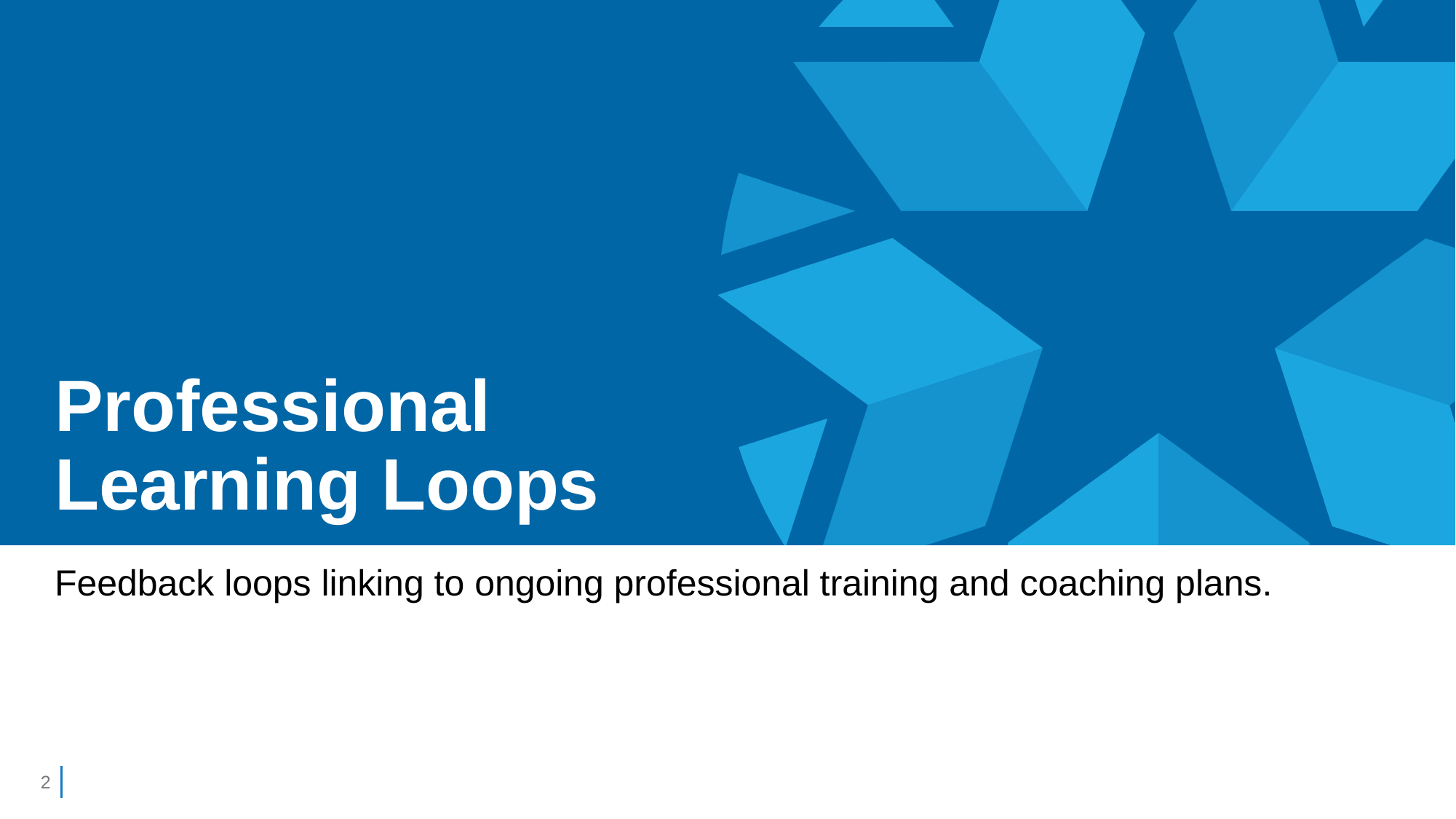

# Professional Learning Loops
Feedback loops linking to ongoing professional training and coaching plans.
2